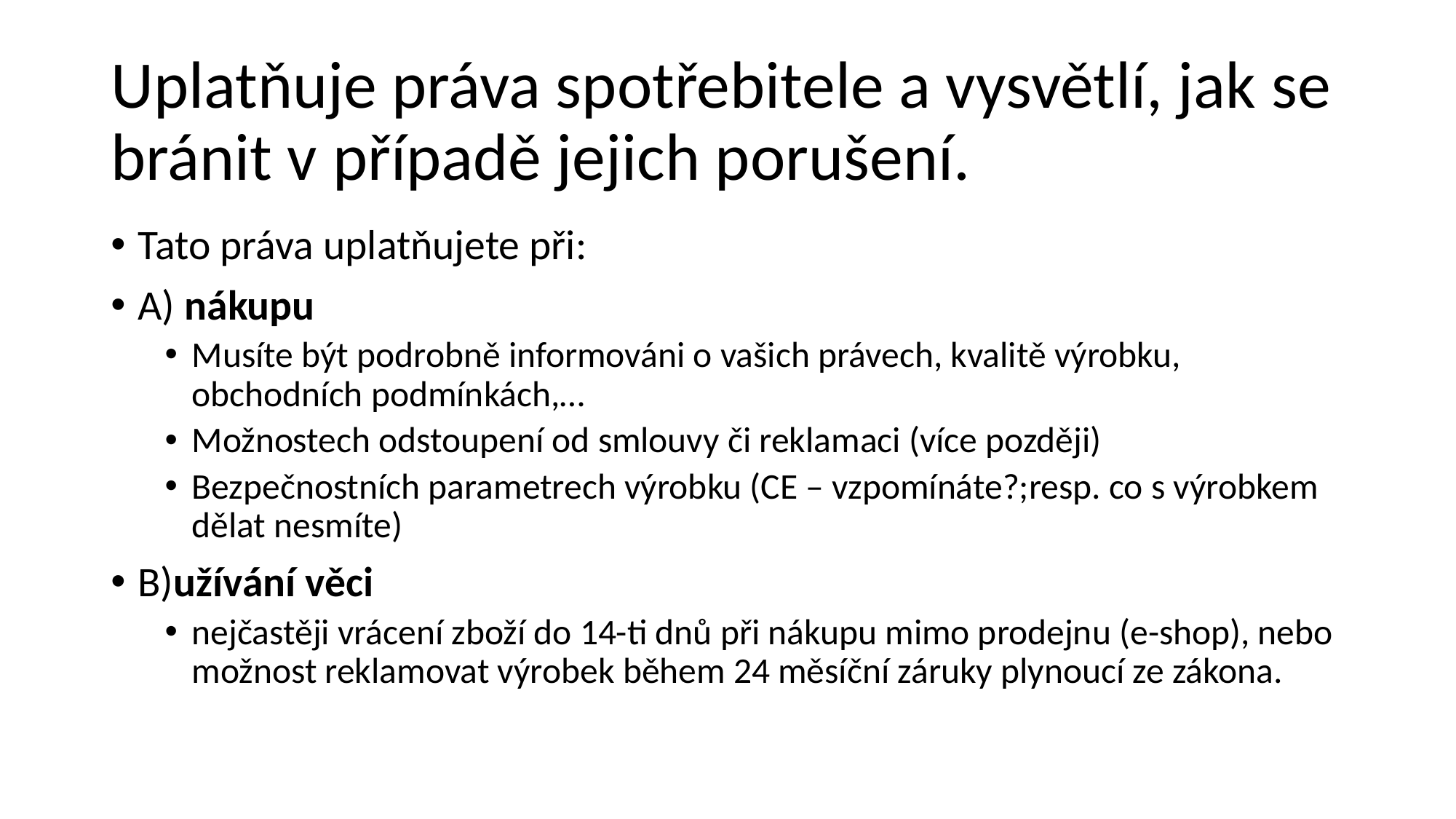

# Uplatňuje práva spotřebitele a vysvětlí, jak se bránit v případě jejich porušení.
Tato práva uplatňujete při:
A) nákupu
Musíte být podrobně informováni o vašich právech, kvalitě výrobku, obchodních podmínkách,…
Možnostech odstoupení od smlouvy či reklamaci (více později)
Bezpečnostních parametrech výrobku (CE – vzpomínáte?;resp. co s výrobkem dělat nesmíte)
B)užívání věci
nejčastěji vrácení zboží do 14-ti dnů při nákupu mimo prodejnu (e-shop), nebo možnost reklamovat výrobek během 24 měsíční záruky plynoucí ze zákona.